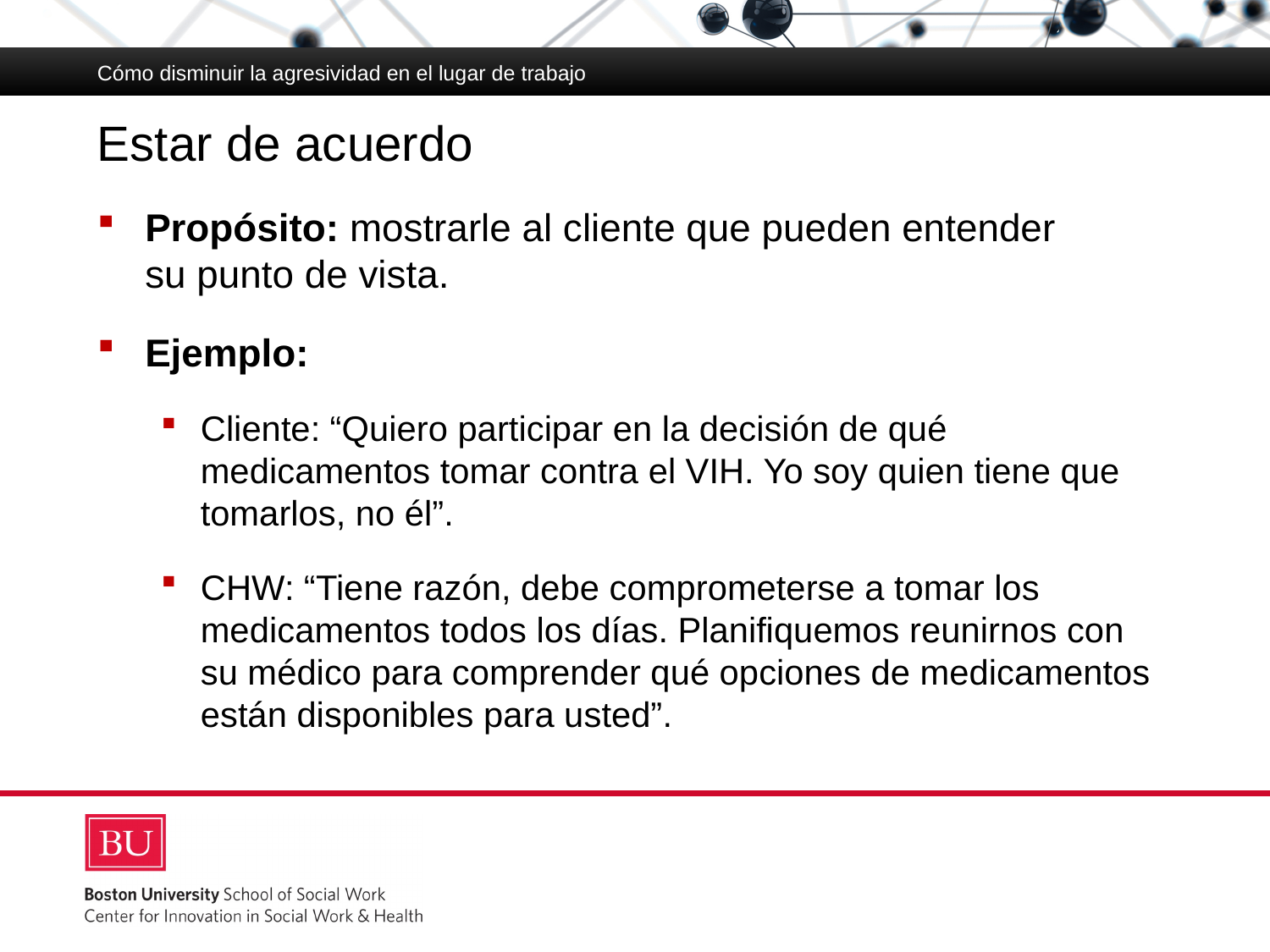

Cómo disminuir la agresividad en el lugar de trabajo
# Estar de acuerdo
Propósito: mostrarle al cliente que pueden entender
su punto de vista.
Ejemplo:
Cliente: “Quiero participar en la decisión de qué medicamentos tomar contra el VIH. Yo soy quien tiene que tomarlos, no él”.
CHW: “Tiene razón, debe comprometerse a tomar los medicamentos todos los días. Planifiquemos reunirnos con
su médico para comprender qué opciones de medicamentos están disponibles para usted”.